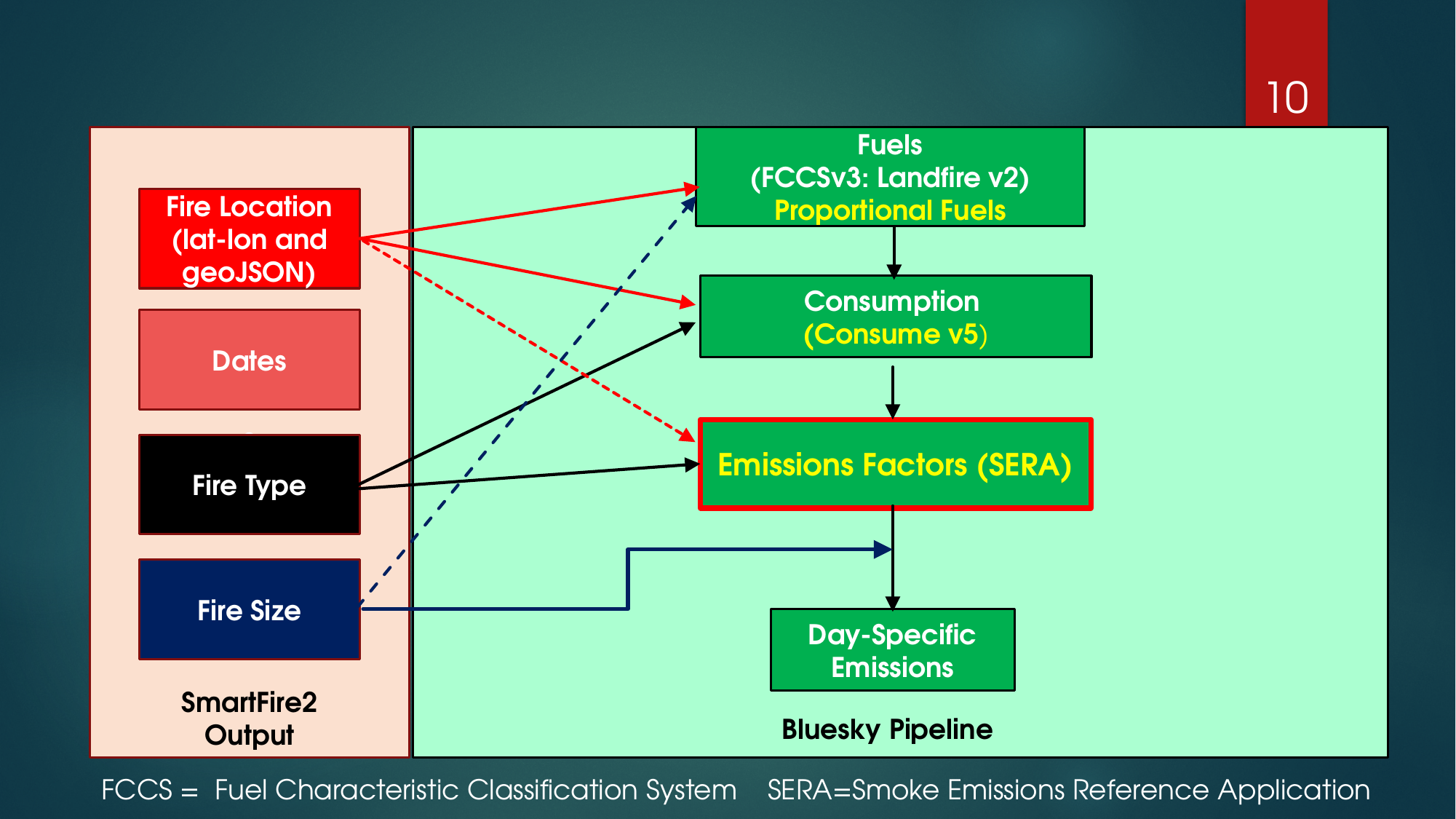

10
Fuels
(FCCSv3: Landfire v2)
Proportional Fuels
S

Fire Location
(lat-lon and geoJSON)
Consumption
(Consume v5)
Dates
Emissions Factors (SERA)
Fire Type
Fire Size
Day-Specific Emissions
SmartFire2 Output
Bluesky Pipeline
FCCS =  Fuel Characteristic Classification System    SERA=Smoke Emissions Reference Application